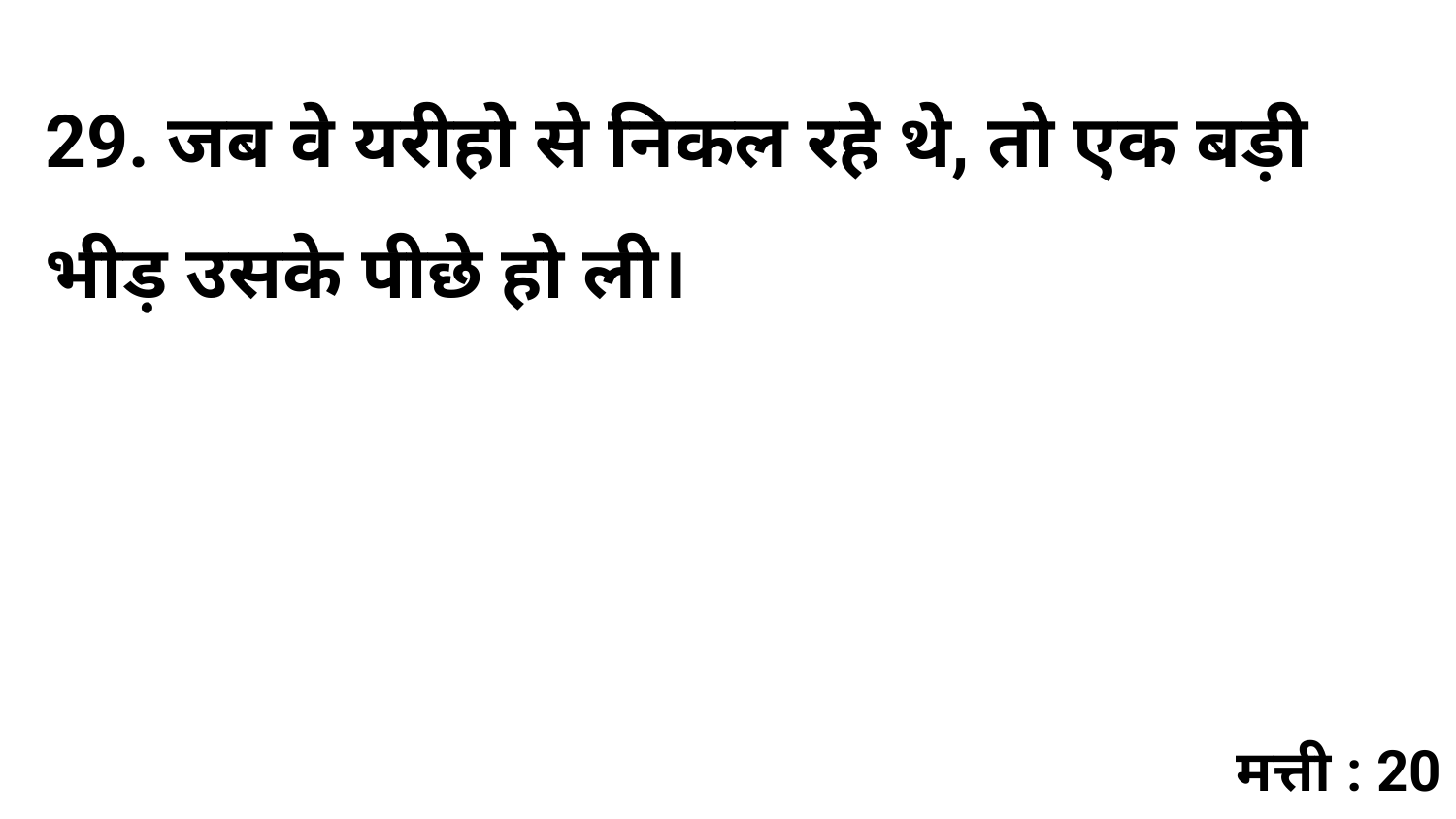

29. जब वे यरीहो से निकल रहे थे, तो एक बड़ी भीड़ उसके पीछे हो ली।
मत्ती : 20